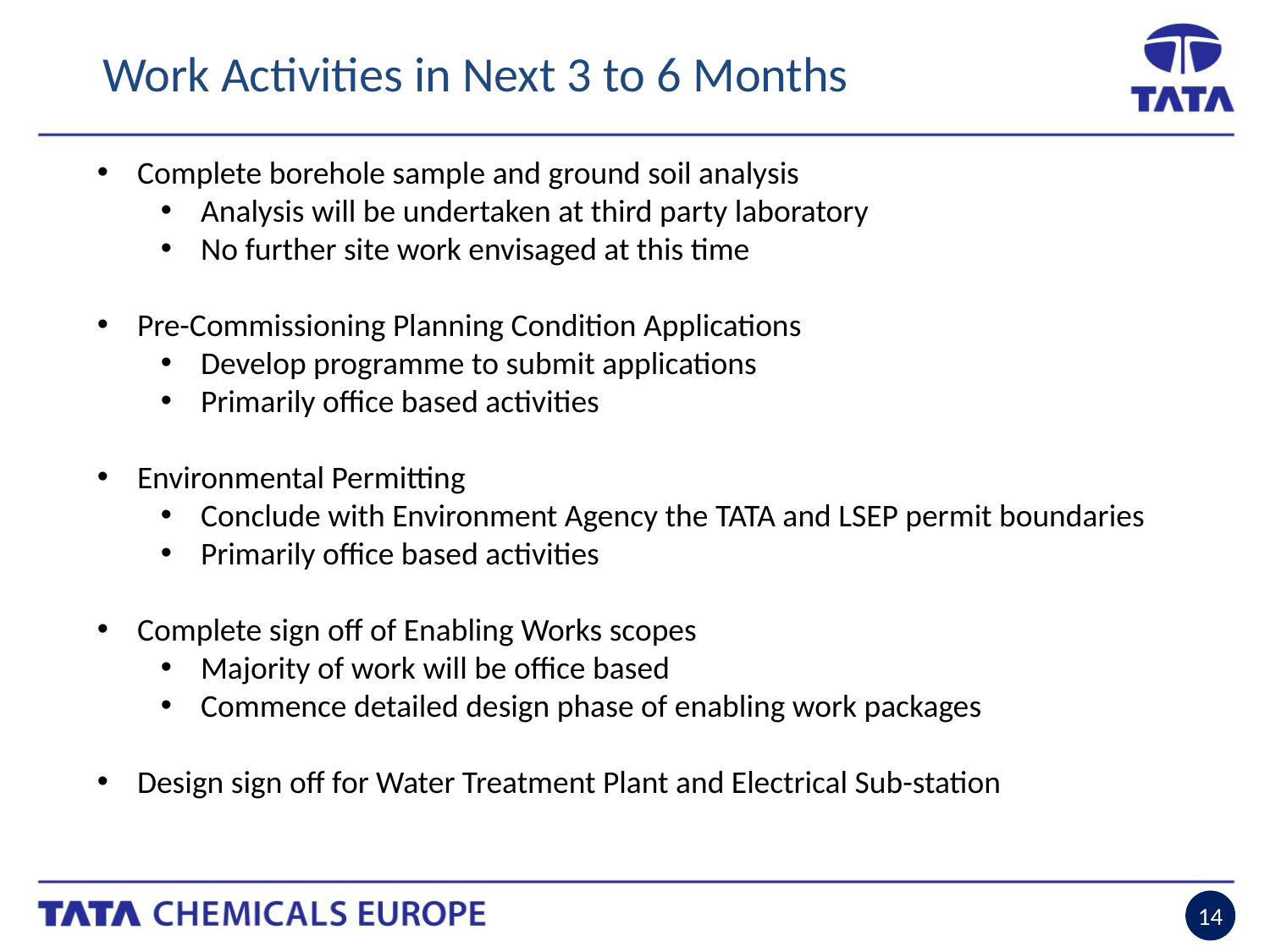

Work Activities in Next 3 to 6 Months
Complete borehole sample and ground soil analysis
Analysis will be undertaken at third party laboratory
No further site work envisaged at this time

Pre-Commissioning Planning Condition Applications
Develop programme to submit applications
Primarily office based activities

Environmental Permitting
Conclude with Environment Agency the TATA and LSEP permit boundaries
Primarily office based activities

Complete sign off of Enabling Works scopes
Majority of work will be office based
Commence detailed design phase of enabling work packages

Design sign off for Water Treatment Plant and Electrical Sub-station

14